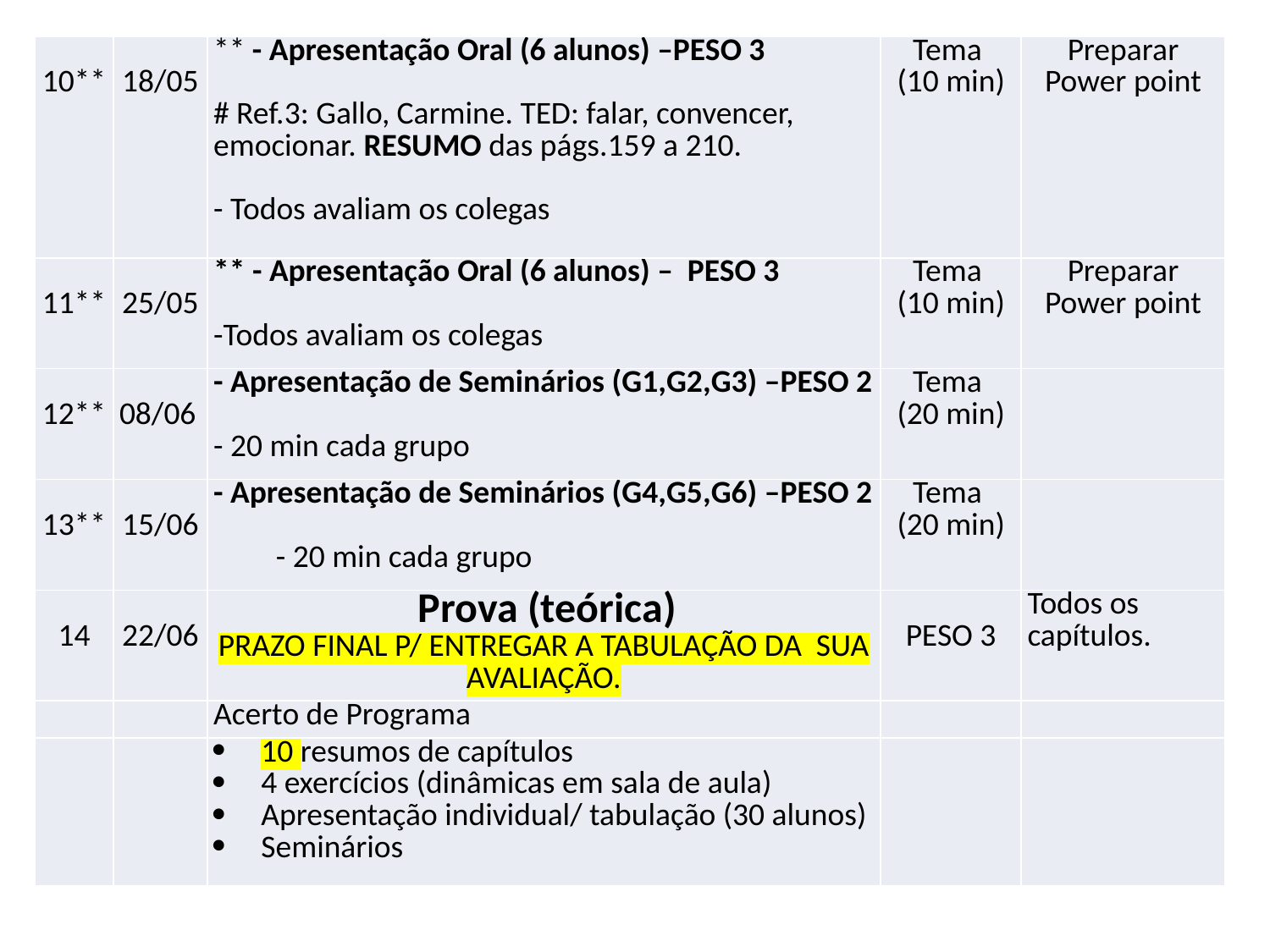

| 10\*\* | 18/05 | \*\* - Apresentação Oral (6 alunos) –PESO 3   # Ref.3: Gallo, Carmine. TED: falar, convencer, emocionar. RESUMO das págs.159 a 210. - Todos avaliam os colegas | Tema (10 min) | Preparar Power point |
| --- | --- | --- | --- | --- |
| 11\*\* | 25/05 | \*\* - Apresentação Oral (6 alunos) – PESO 3 -Todos avaliam os colegas | Tema (10 min) | Preparar Power point |
| 12\*\* | 08/06 | - Apresentação de Seminários (G1,G2,G3) –PESO 2 - 20 min cada grupo | Tema (20 min) |  |
| 13\*\* | 15/06 | - Apresentação de Seminários (G4,G5,G6) –PESO 2   - 20 min cada grupo | Tema (20 min) |  |
| 14 | 22/06 | Prova (teórica) PRAZO FINAL P/ ENTREGAR A TABULAÇÃO DA SUA AVALIAÇÃO. | PESO 3 | Todos os capítulos. |
|  |  | Acerto de Programa |  |  |
|  |  | 10 resumos de capítulos 4 exercícios (dinâmicas em sala de aula) Apresentação individual/ tabulação (30 alunos) Seminários |  |  |